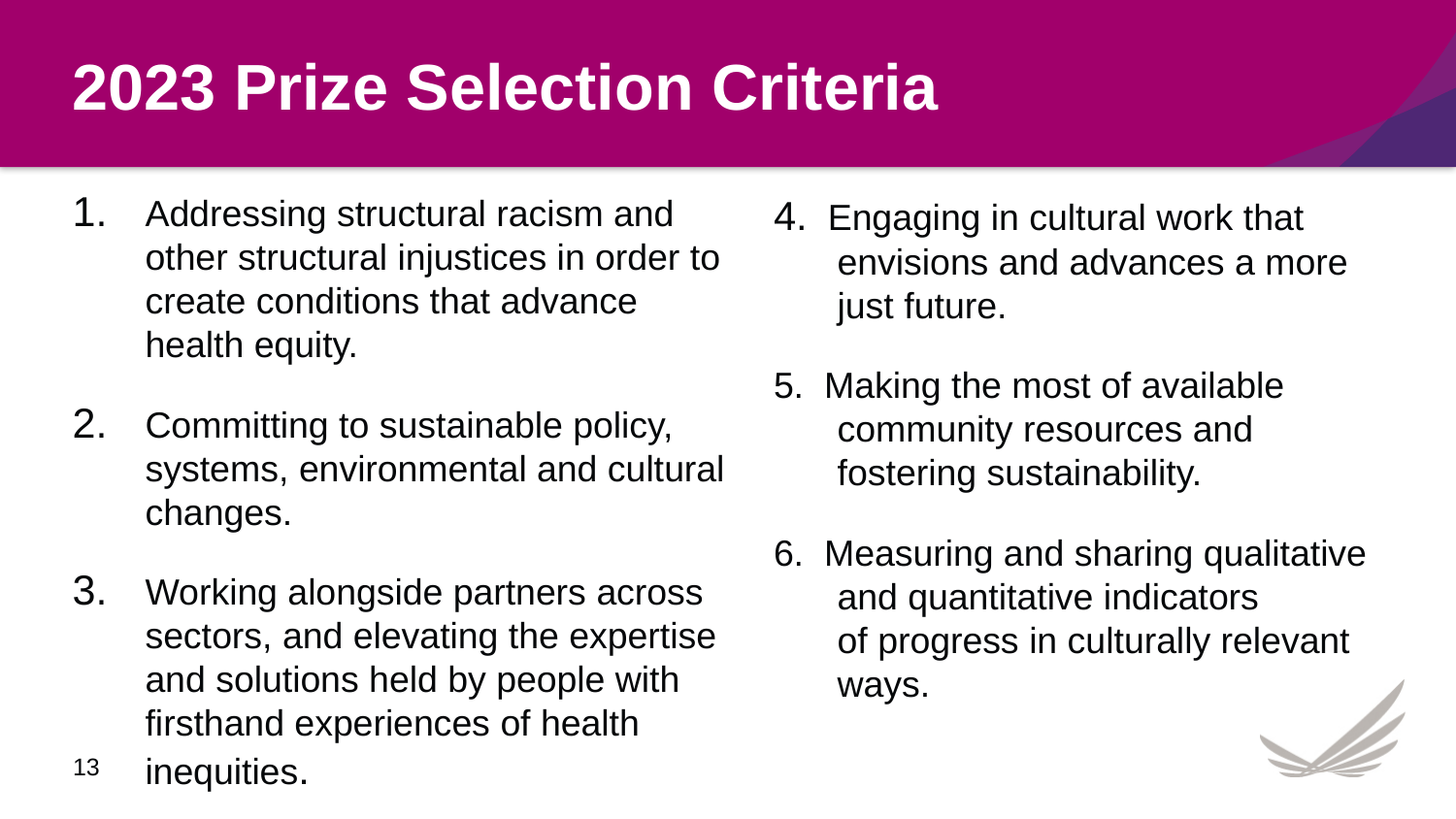

# 2023 Prize Selection Criteria
4.  Engaging in cultural work that envisions and advances a more just future.
5.  Making the most of available community resources and fostering sustainability.
6.  Measuring and sharing qualitative and quantitative indicators of progress in culturally relevant ways.

Addressing structural racism and other structural injustices in order to create conditions that advance health equity.
Committing to sustainable policy, systems, environmental and cultural changes.
Working alongside partners across sectors, and elevating the expertise and solutions held by people with firsthand experiences of health inequities.
13